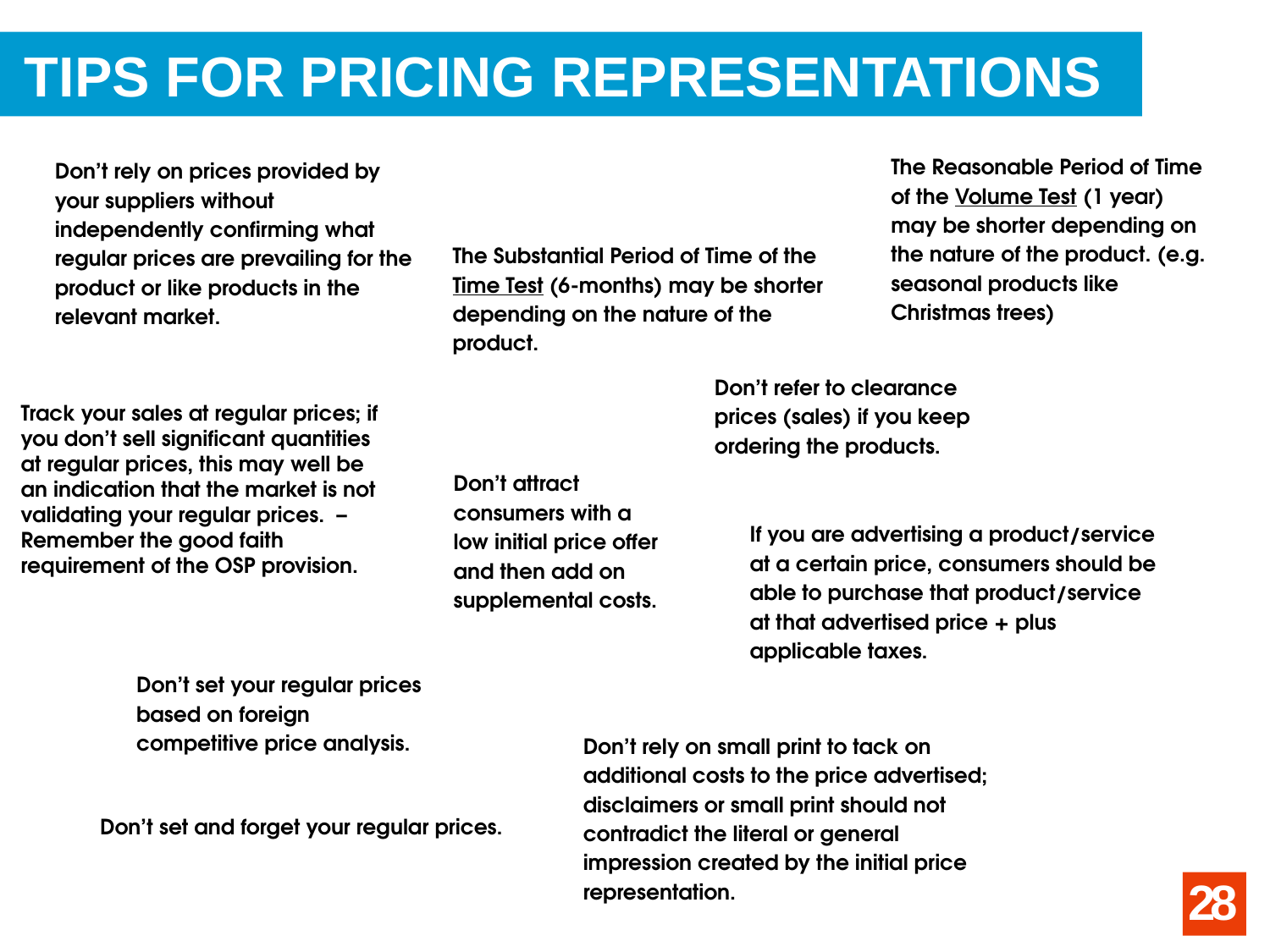

# TIPS FOR PRICING REPRESENTATIONS
The Reasonable Period of Time of the Volume Test (1 year) may be shorter depending on the nature of the product. (e.g. seasonal products like Christmas trees)
Don’t rely on prices provided by your suppliers without independently confirming what regular prices are prevailing for the product or like products in the relevant market.
The Substantial Period of Time of the Time Test (6-months) may be shorter depending on the nature of the product.
Don’t refer to clearance prices (sales) if you keep ordering the products.
Track your sales at regular prices; if you don’t sell significant quantities at regular prices, this may well be an indication that the market is not validating your regular prices.  – Remember the good faith requirement of the OSP provision.
Don’t attract consumers with a low initial price offer and then add on supplemental costs.
If you are advertising a product/service at a certain price, consumers should be able to purchase that product/service at that advertised price + plus applicable taxes.
Don’t set your regular prices based on foreign competitive price analysis.
Don’t rely on small print to tack on additional costs to the price advertised; disclaimers or small print should not contradict the literal or general impression created by the initial price representation.
Don’t set and forget your regular prices.
28